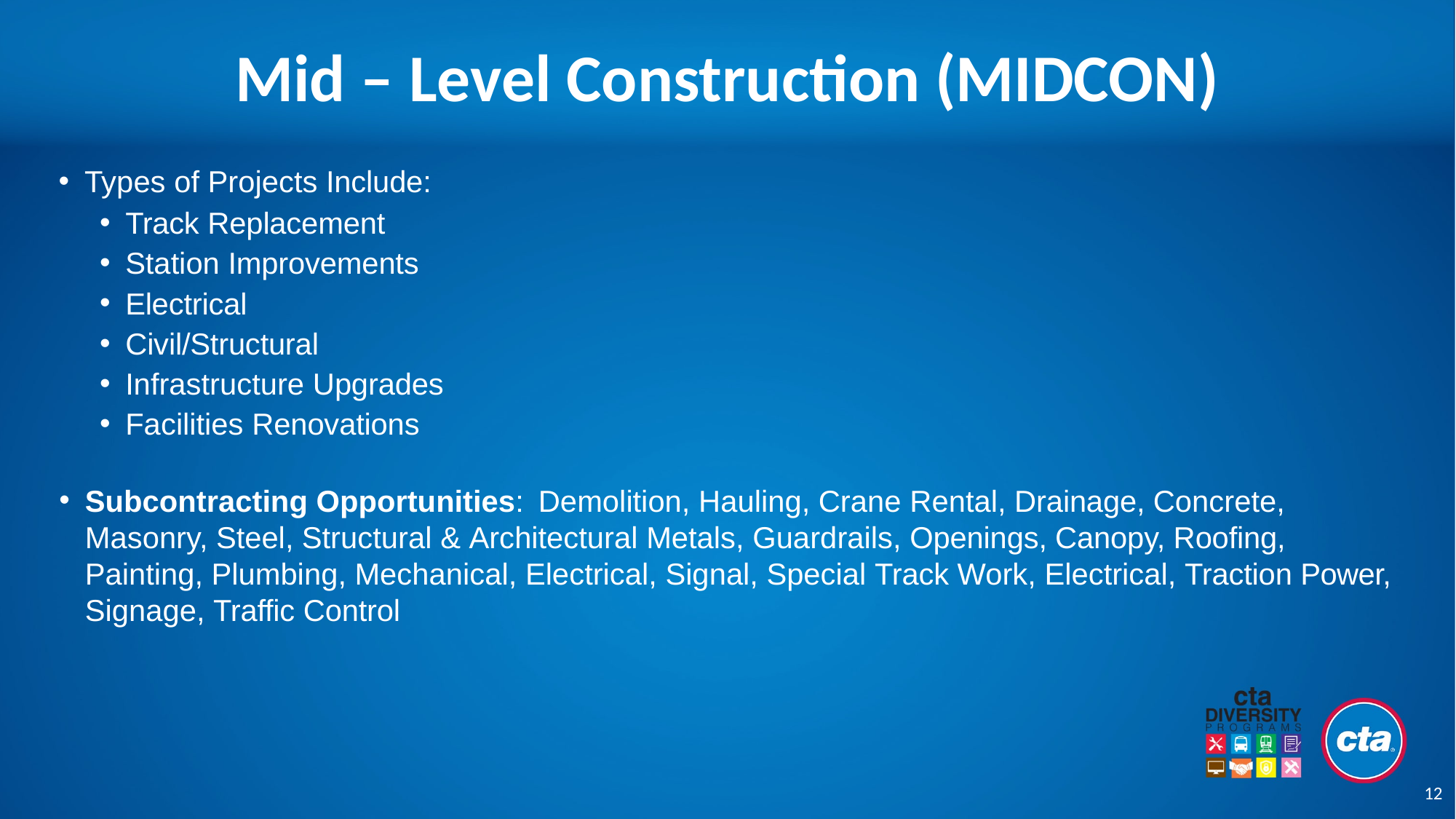

# Mid – Level Construction (MIDCON)
Types of Projects Include:
Track Replacement
Station Improvements
Electrical
Civil/Structural
Infrastructure Upgrades
Facilities Renovations

Subcontracting Opportunities: Demolition, Hauling, Crane Rental, Drainage, Concrete, Masonry, Steel, Structural & Architectural Metals, Guardrails, Openings, Canopy, Roofing, Painting, Plumbing, Mechanical, Electrical, Signal, Special Track Work, Electrical, Traction Power, Signage, Traffic Control